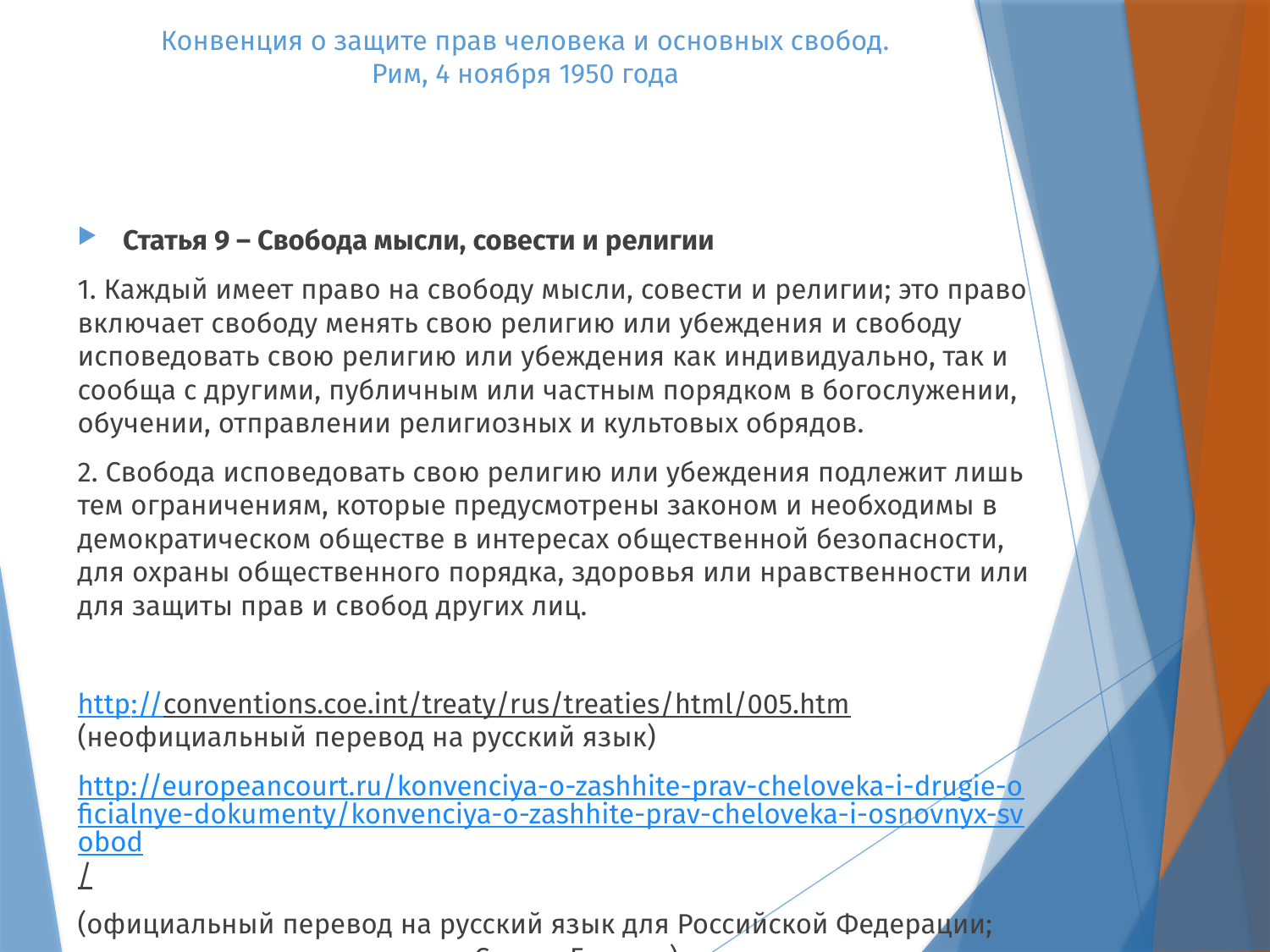

# Конвенция о защите прав человека и основных свобод. Рим, 4 ноября 1950 года
Статья 9 – Свобода мысли, совести и религии
1. Каждый имеет право на свободу мысли, совести и религии; это право включает свободу менять свою религию или убеждения и свободу исповедовать свою религию или убеждения как индивидуально, так и сообща с другими, публичным или частным порядком в богослужении, обучении, отправлении религиозных и культовых обрядов.
2. Свобода исповедовать свою религию или убеждения подлежит лишь тем ограничениям, которые предусмотрены законом и необходимы в демократическом обществе в интересах общественной безопасности, для охраны общественного порядка, здоровья или нравственности или для защиты прав и свобод других лиц.

http://conventions.coe.int/treaty/rus/treaties/html/005.htm (неофициальный перевод на русский язык)
http://europeancourt.ru/konvenciya-o-zashhite-prav-cheloveka-i-drugie-oficialnye-dokumenty/konvenciya-o-zashhite-prav-cheloveka-i-osnovnyx-svobod/
(официальный перевод на русский язык для Российской Федерации; текст отличается от перевода Совета Европы)